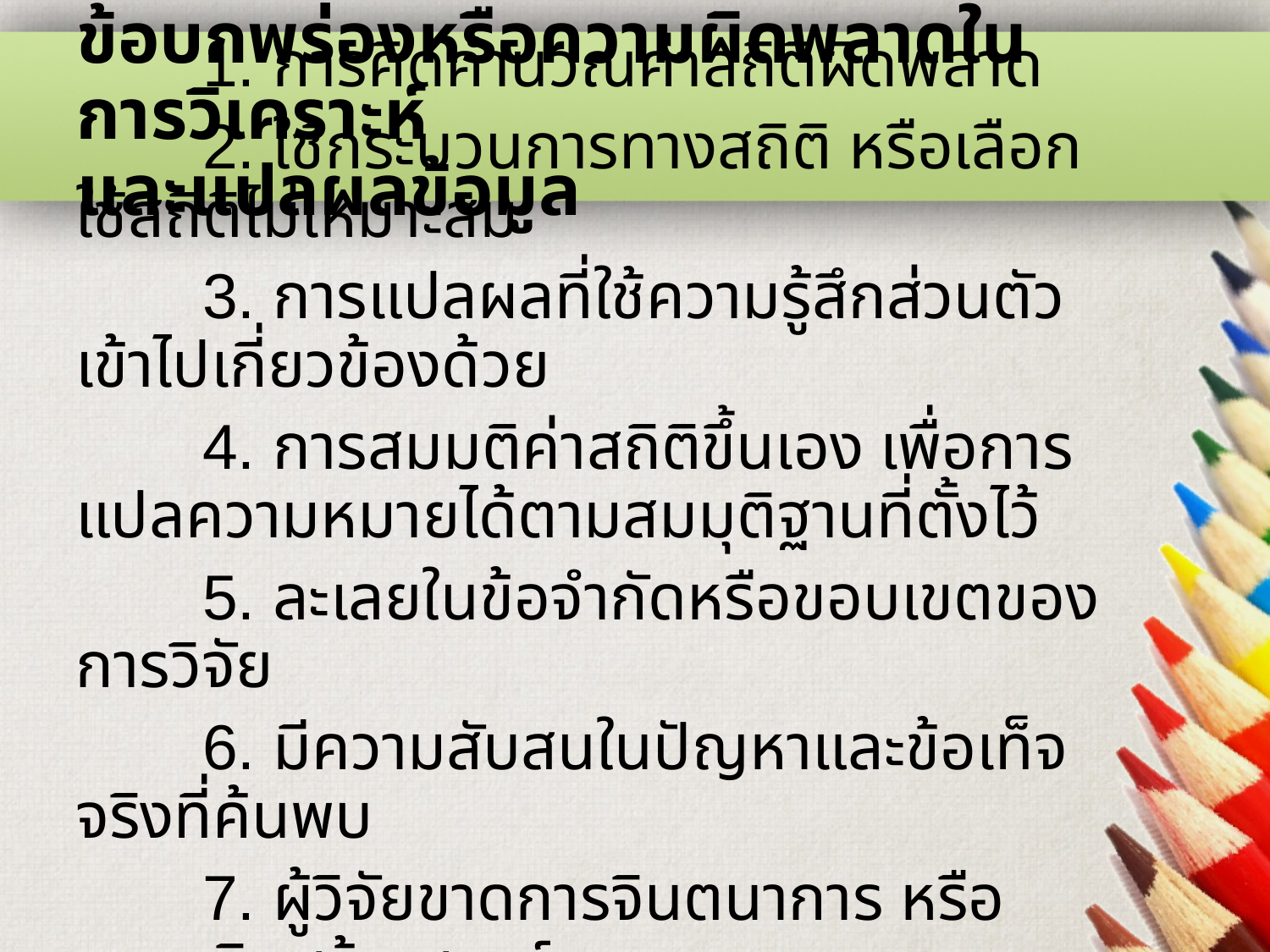

# ข้อบกพร่องหรือความผิดพลาดในการวิเคราะห์ และแปลผลข้อมูล
	1. การคิดคำนวณค่าสถิติผิดพลาด
	2. ใช้กระบวนการทางสถิติ หรือเลือกใช้สถิติไม่เหมาะสม
	3. การแปลผลที่ใช้ความรู้สึกส่วนตัว เข้าไปเกี่ยวข้องด้วย
	4. การสมมติค่าสถิติขึ้นเอง เพื่อการแปลความหมายได้ตามสมมุติฐานที่ตั้งไว้
	5. ละเลยในข้อจำกัดหรือขอบเขตของการวิจัย
	6. มีความสับสนในปัญหาและข้อเท็จจริงที่ค้นพบ
	7. ผู้วิจัยขาดการจินตนาการ หรือความคิดสร้างสรรค์
	8. การแปลความหมายโดยการใช้เหตุผลผิด